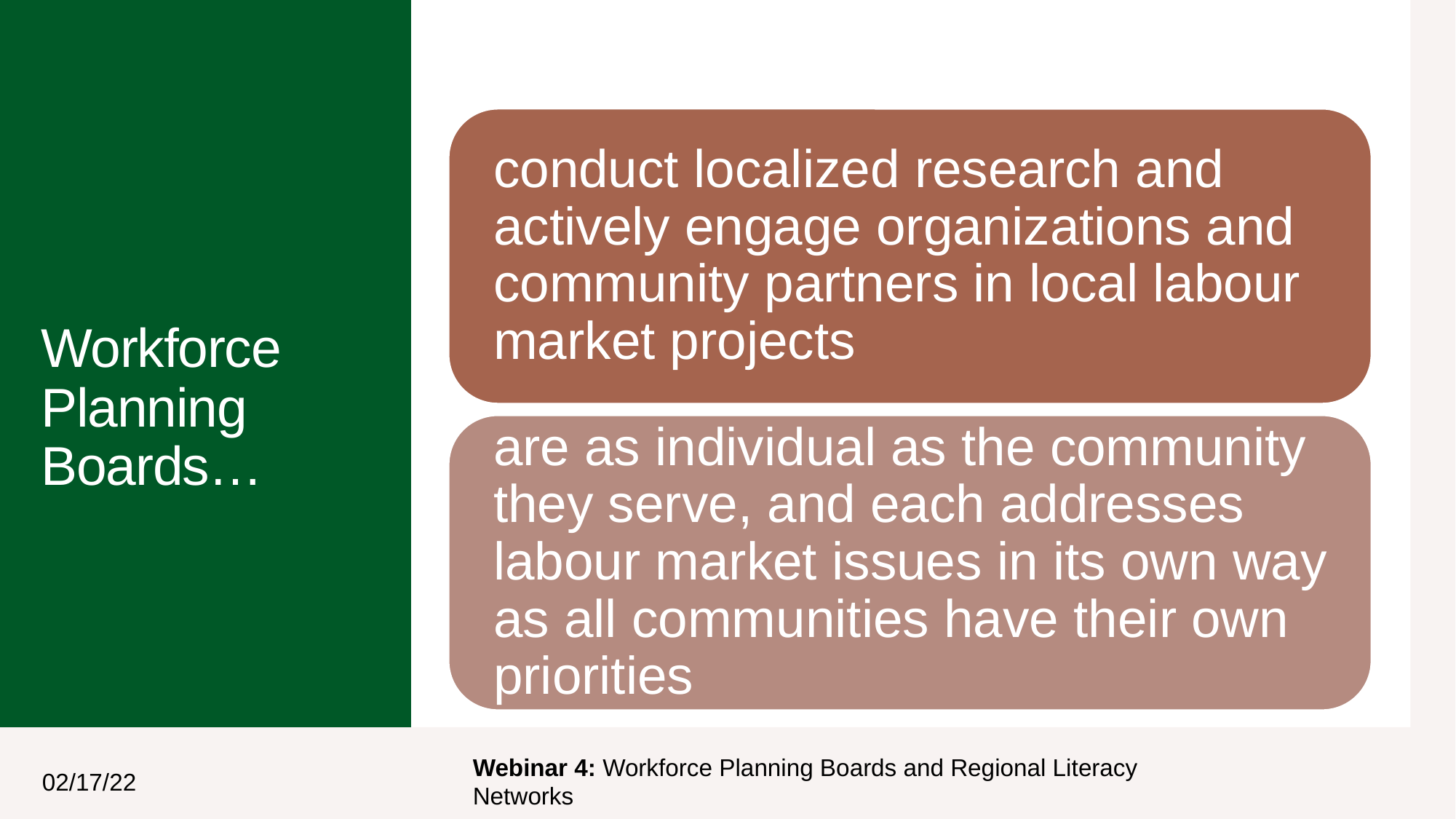

conduct localized research and actively engage organizations and community partners in local labour market projects
are as individual as the community they serve, and each addresses labour market issues in its own way as all communities have their own priorities
# Workforce Planning Boards…